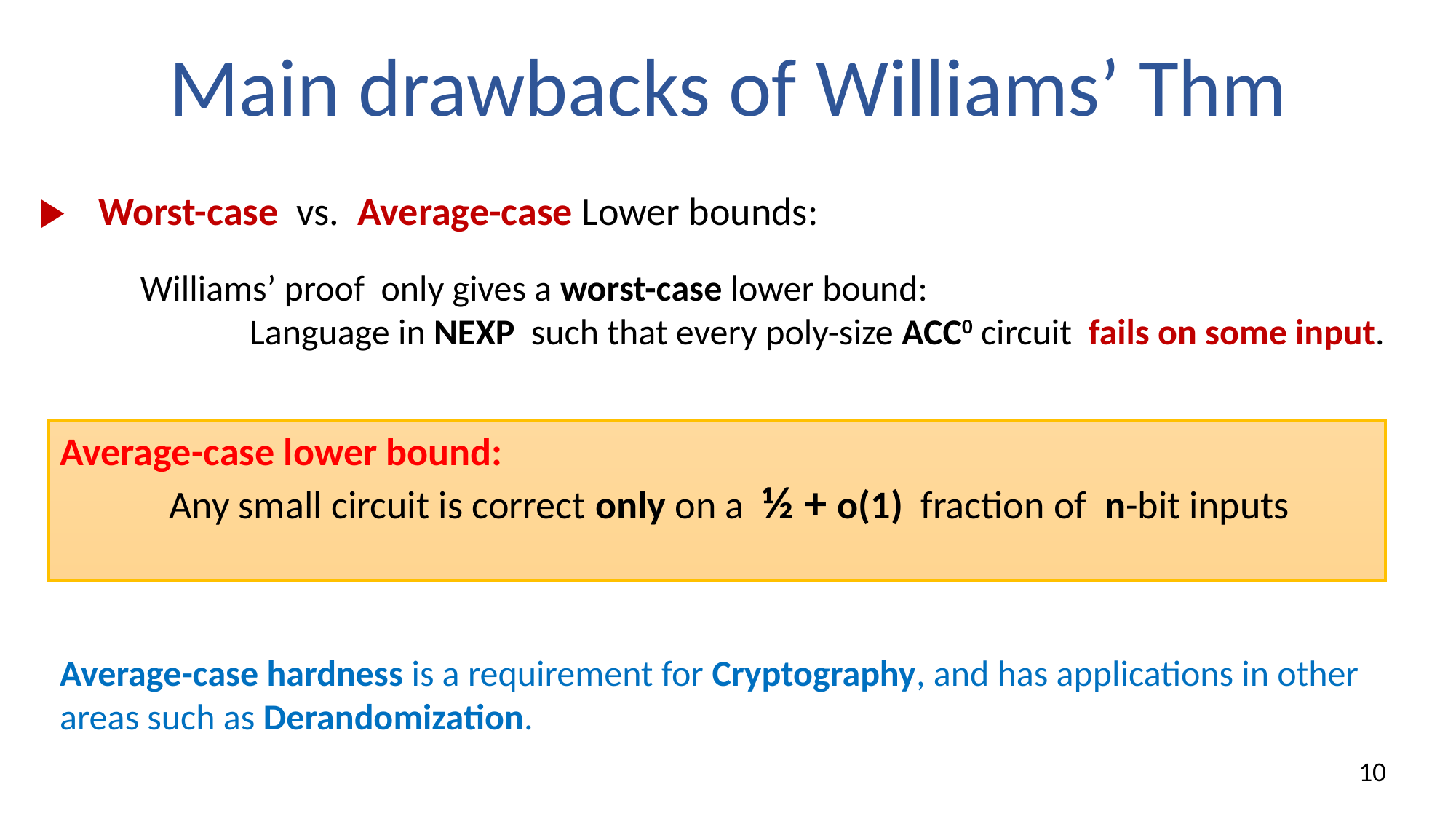

Main drawbacks of Williams’ Thm
▶   Worst-case  vs.  Average-case Lower bounds:
Williams’ proof  only gives a worst-case lower bound:
	Language in NEXP  such that every poly-size ACC0 circuit  fails on some input.
Average-case lower bound:
	Any small circuit is correct only on a  ½ + o(1)  fraction of  n-bit inputs

Average-case hardness is a requirement for Cryptography, and has applications in other areas such as Derandomization.
10